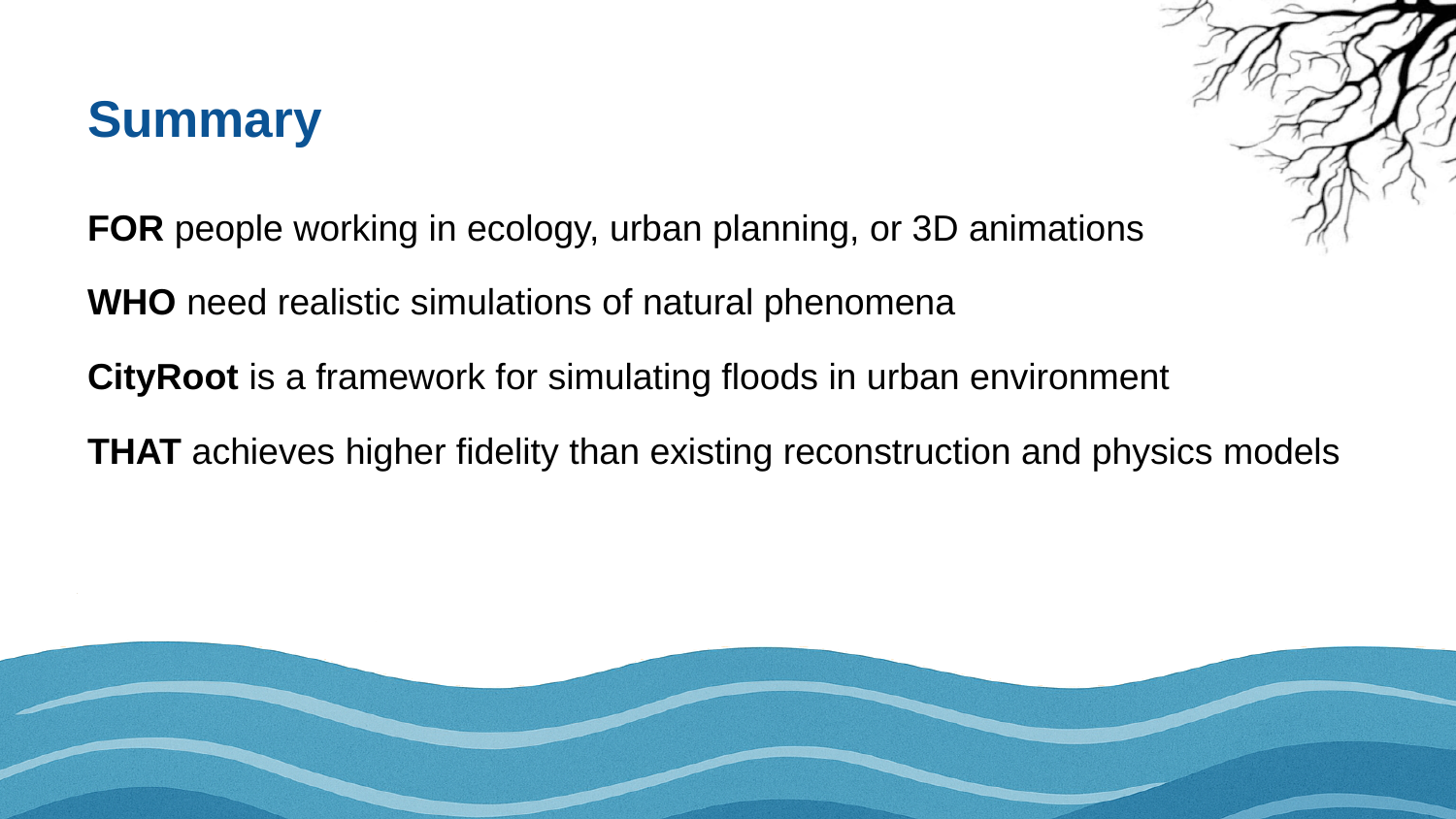

# Summary
FOR people working in ecology, urban planning, or 3D animations
WHO need realistic simulations of natural phenomena
CityRoot is a framework for simulating floods in urban environment
THAT achieves higher fidelity than existing reconstruction and physics models